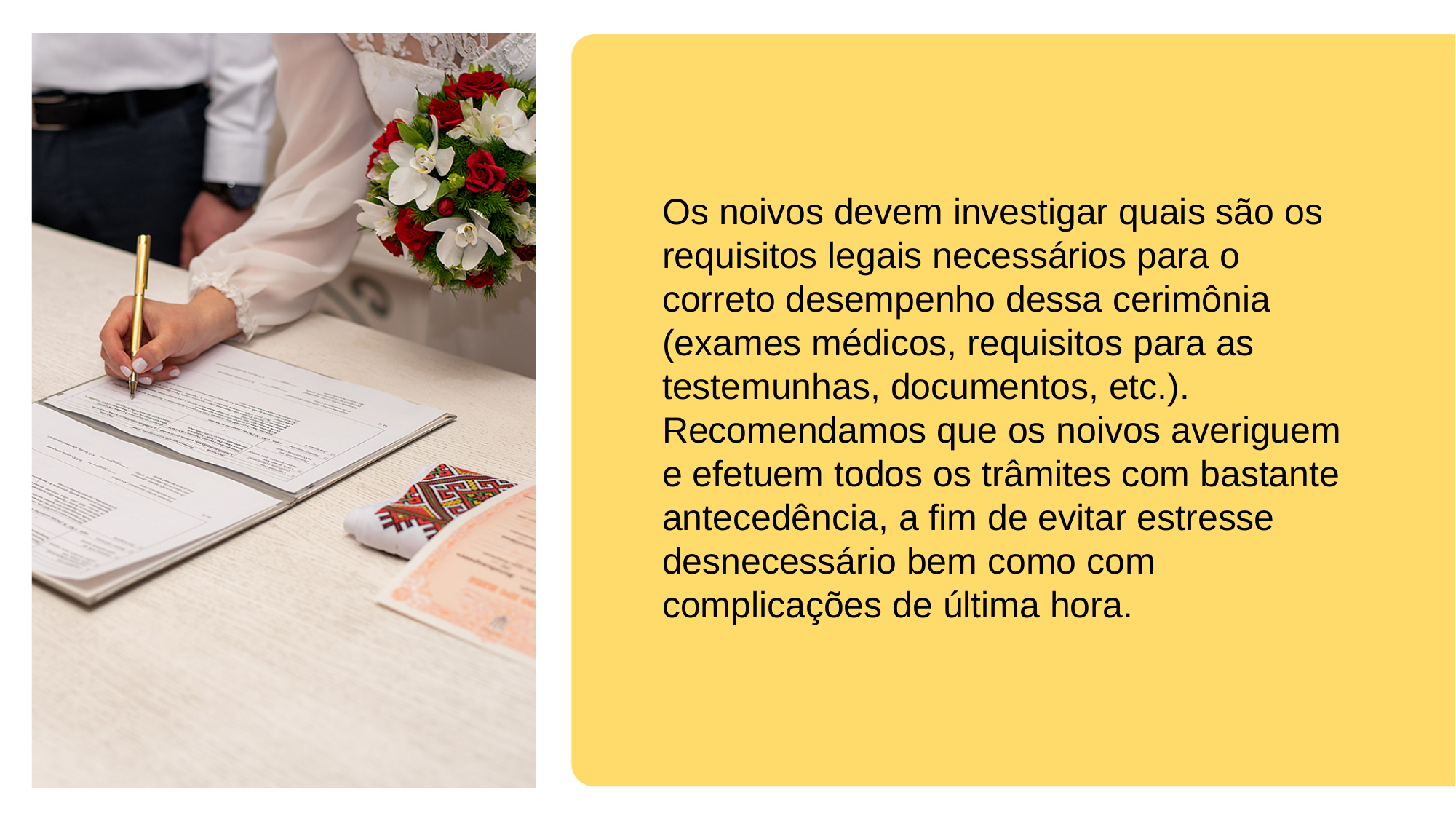

Os noivos devem investigar quais são os requisitos legais necessários para o correto desempenho dessa cerimônia (exames médicos, requisitos para as testemunhas, documentos, etc.). Recomendamos que os noivos averiguem e efetuem todos os trâmites com bastante antecedência, a fim de evitar estresse desnecessário bem como com complicações de última hora.